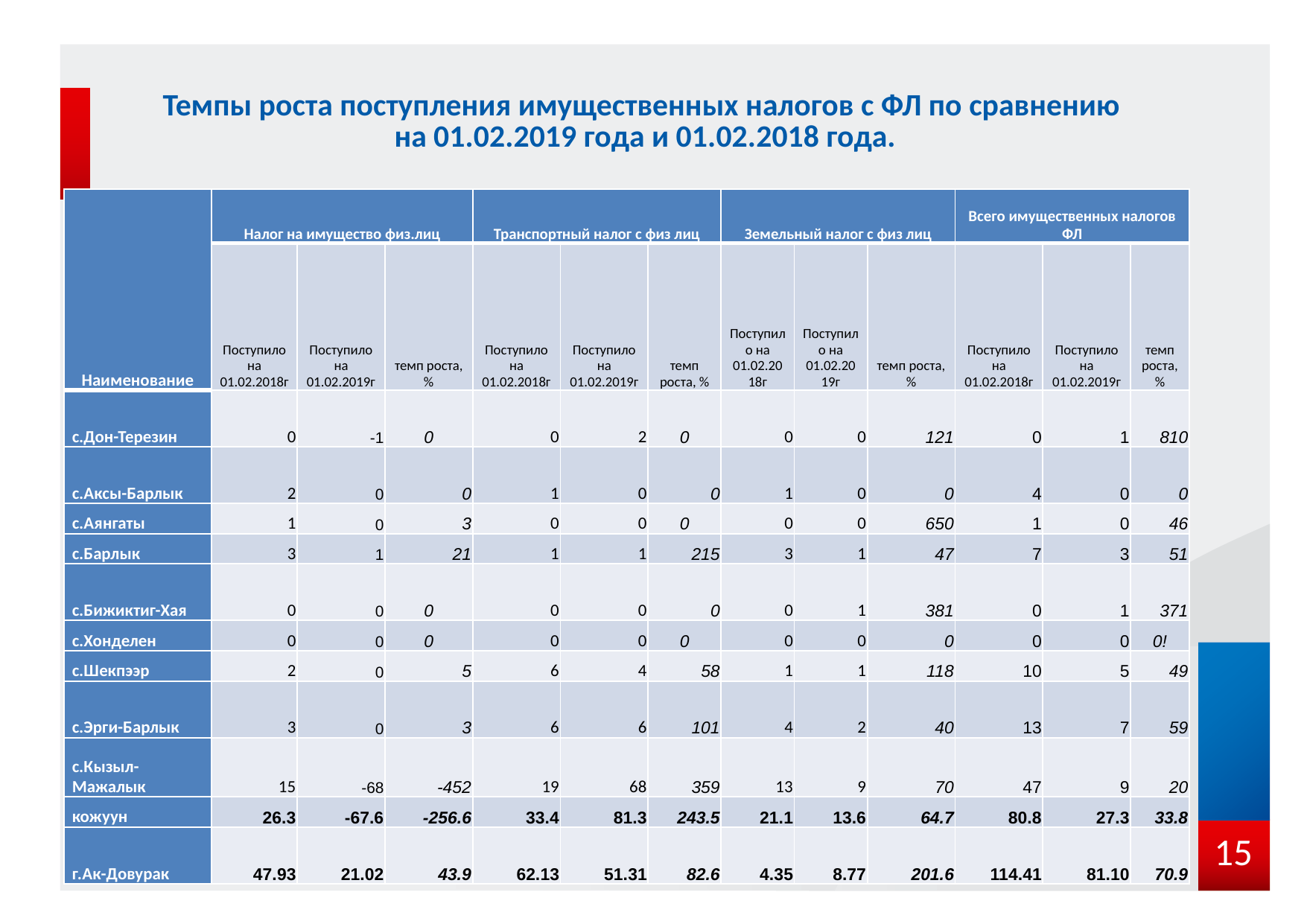

# Темпы роста поступления имущественных налогов с ФЛ по сравнению на 01.02.2019 года и 01.02.2018 года.
| Наименование | Налог на имущество физ.лиц |  |  | Транспортный налог c физ лиц |  |  | Земельный налог c физ лиц |  |  | Всего имущественных налогов ФЛ |  |  |
| --- | --- | --- | --- | --- | --- | --- | --- | --- | --- | --- | --- | --- |
|  | Поступило на 01.02.2018г | Поступило на 01.02.2019г | темп роста, % | Поступило на 01.02.2018г | Поступило на 01.02.2019г | темп роста, % | Поступило на 01.02.2018г | Поступило на 01.02.2019г | темп роста, % | Поступило на 01.02.2018г | Поступило на 01.02.2019г | темп роста, % |
| с.Дон-Терезин | 0 | -1 | 0 | 0 | 2 | 0 | 0 | 0 | 121 | 0 | 1 | 810 |
| с.Аксы-Барлык | 2 | 0 | 0 | 1 | 0 | 0 | 1 | 0 | 0 | 4 | 0 | 0 |
| с.Аянгаты | 1 | 0 | 3 | 0 | 0 | 0 | 0 | 0 | 650 | 1 | 0 | 46 |
| с.Барлык | 3 | 1 | 21 | 1 | 1 | 215 | 3 | 1 | 47 | 7 | 3 | 51 |
| с.Бижиктиг-Хая | 0 | 0 | 0 | 0 | 0 | 0 | 0 | 1 | 381 | 0 | 1 | 371 |
| с.Хонделен | 0 | 0 | 0 | 0 | 0 | 0 | 0 | 0 | 0 | 0 | 0 | 0! |
| с.Шекпээр | 2 | 0 | 5 | 6 | 4 | 58 | 1 | 1 | 118 | 10 | 5 | 49 |
| с.Эрги-Барлык | 3 | 0 | 3 | 6 | 6 | 101 | 4 | 2 | 40 | 13 | 7 | 59 |
| с.Кызыл-Мажалык | 15 | -68 | -452 | 19 | 68 | 359 | 13 | 9 | 70 | 47 | 9 | 20 |
| кожуун | 26.3 | -67.6 | -256.6 | 33.4 | 81.3 | 243.5 | 21.1 | 13.6 | 64.7 | 80.8 | 27.3 | 33.8 |
| г.Ак-Довурак | 47.93 | 21.02 | 43.9 | 62.13 | 51.31 | 82.6 | 4.35 | 8.77 | 201.6 | 114.41 | 81.10 | 70.9 |
15